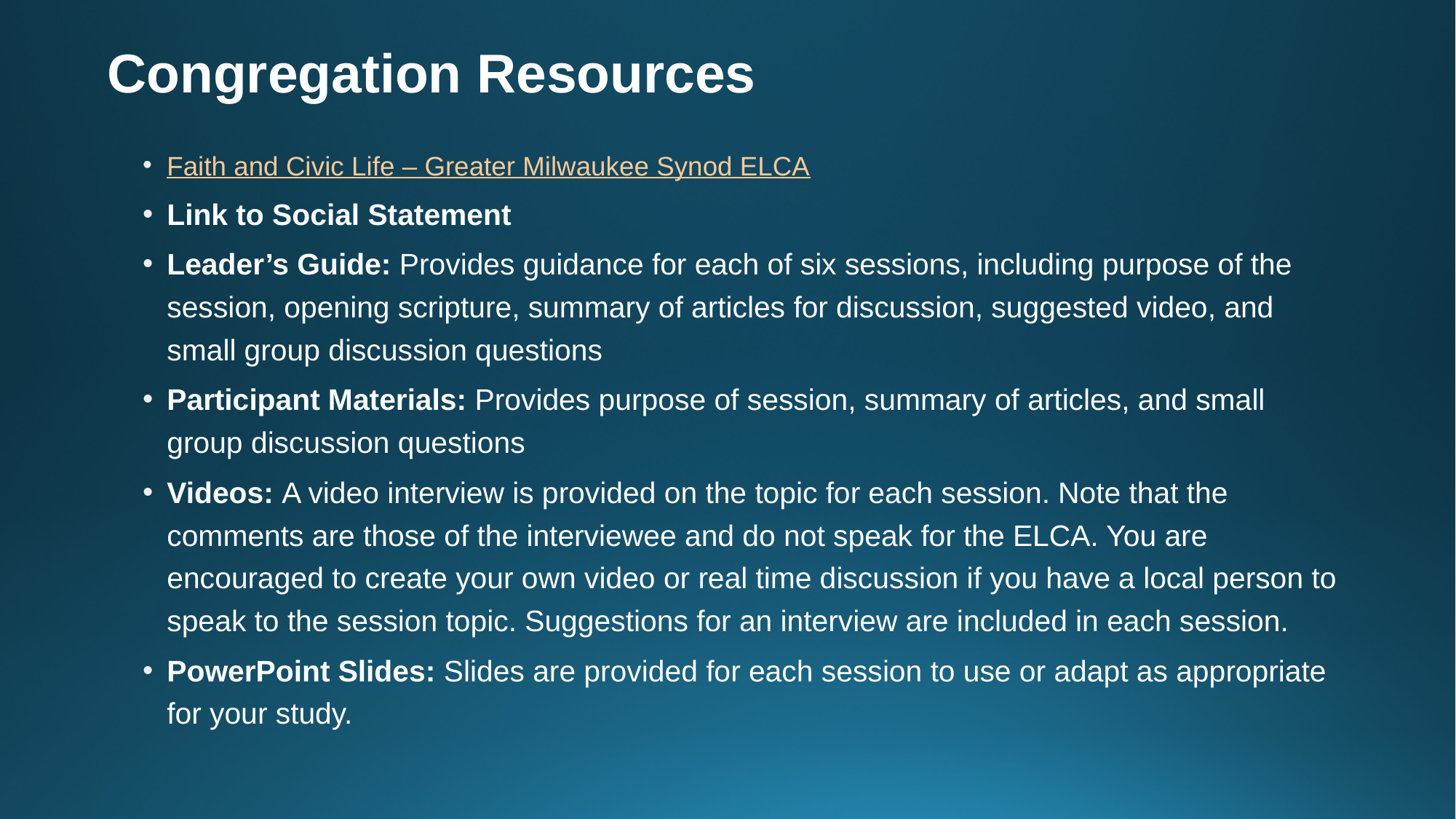

# Congregation Resources
Faith and Civic Life – Greater Milwaukee Synod ELCA
Link to Social Statement
Leader’s Guide: Provides guidance for each of six sessions, including purpose of the session, opening scripture, summary of articles for discussion, suggested video, and small group discussion questions
Participant Materials: Provides purpose of session, summary of articles, and small group discussion questions
Videos: A video interview is provided on the topic for each session. Note that the comments are those of the interviewee and do not speak for the ELCA. You are encouraged to create your own video or real time discussion if you have a local person to speak to the session topic. Suggestions for an interview are included in each session.
PowerPoint Slides: Slides are provided for each session to use or adapt as appropriate for your study.